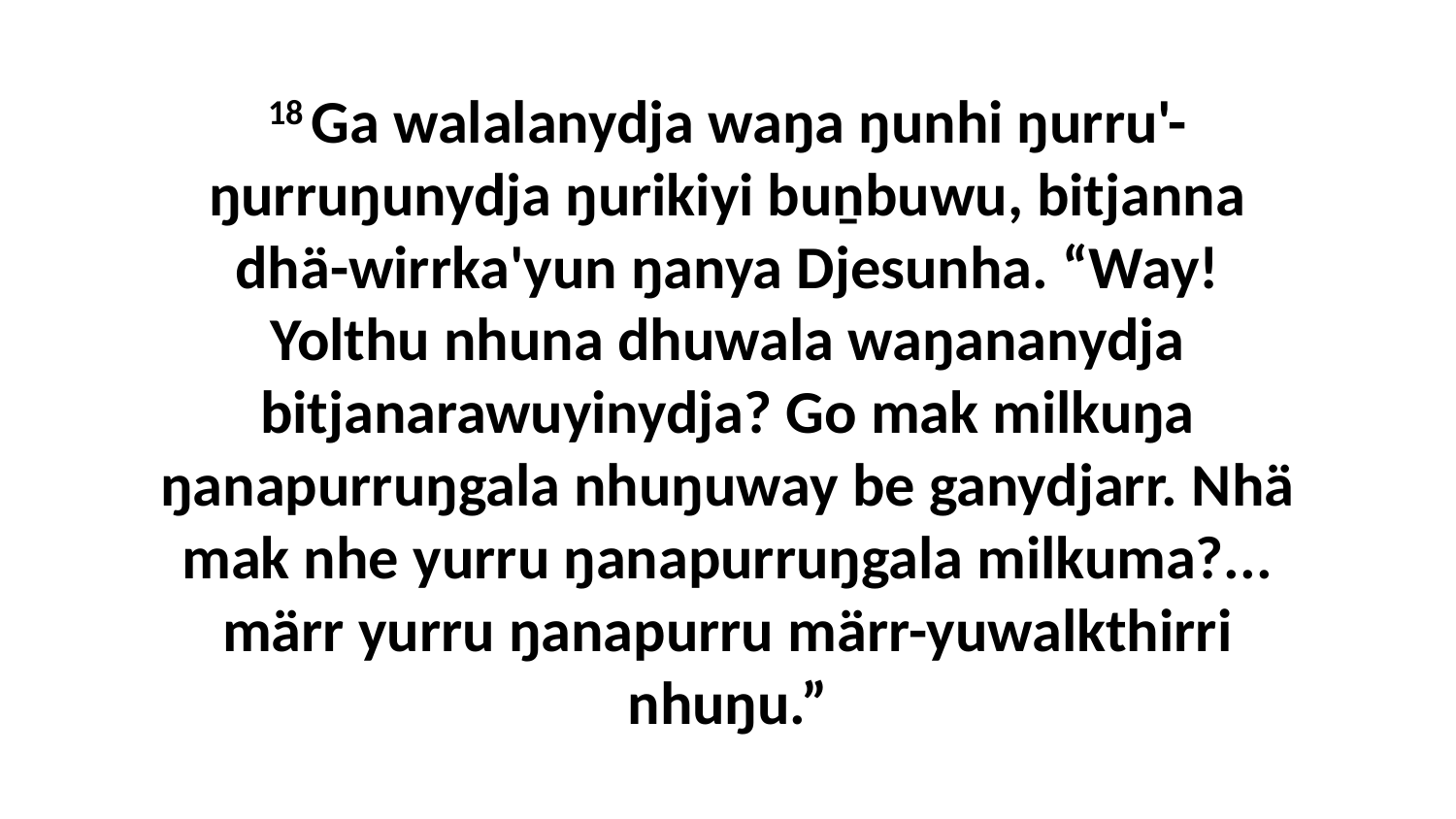

18 Ga walalanydja waŋa ŋunhi ŋurru'-ŋurruŋunydja ŋurikiyi buṉbuwu, bitjanna dhä-wirrka'yun ŋanya Djesunha. “Way! Yolthu nhuna dhuwala waŋananydja bitjanarawuyinydja? Go mak milkuŋa ŋanapurruŋgala nhuŋuway be ganydjarr. Nhä mak nhe yurru ŋanapurruŋgala milkuma?... märr yurru ŋanapurru märr-yuwalkthirri nhuŋu.”